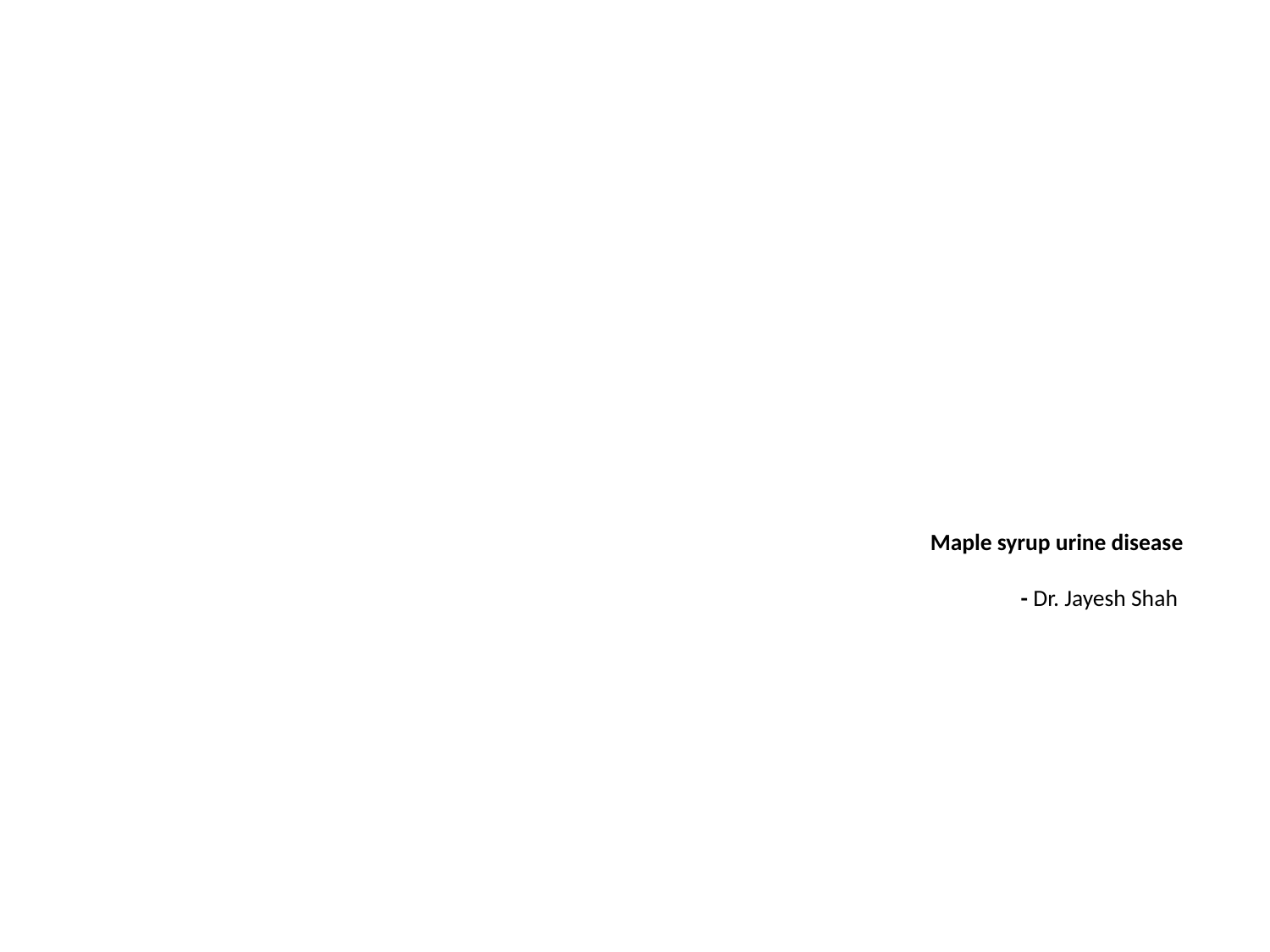

# Maple syrup urine disease - Dr. Jayesh Shah